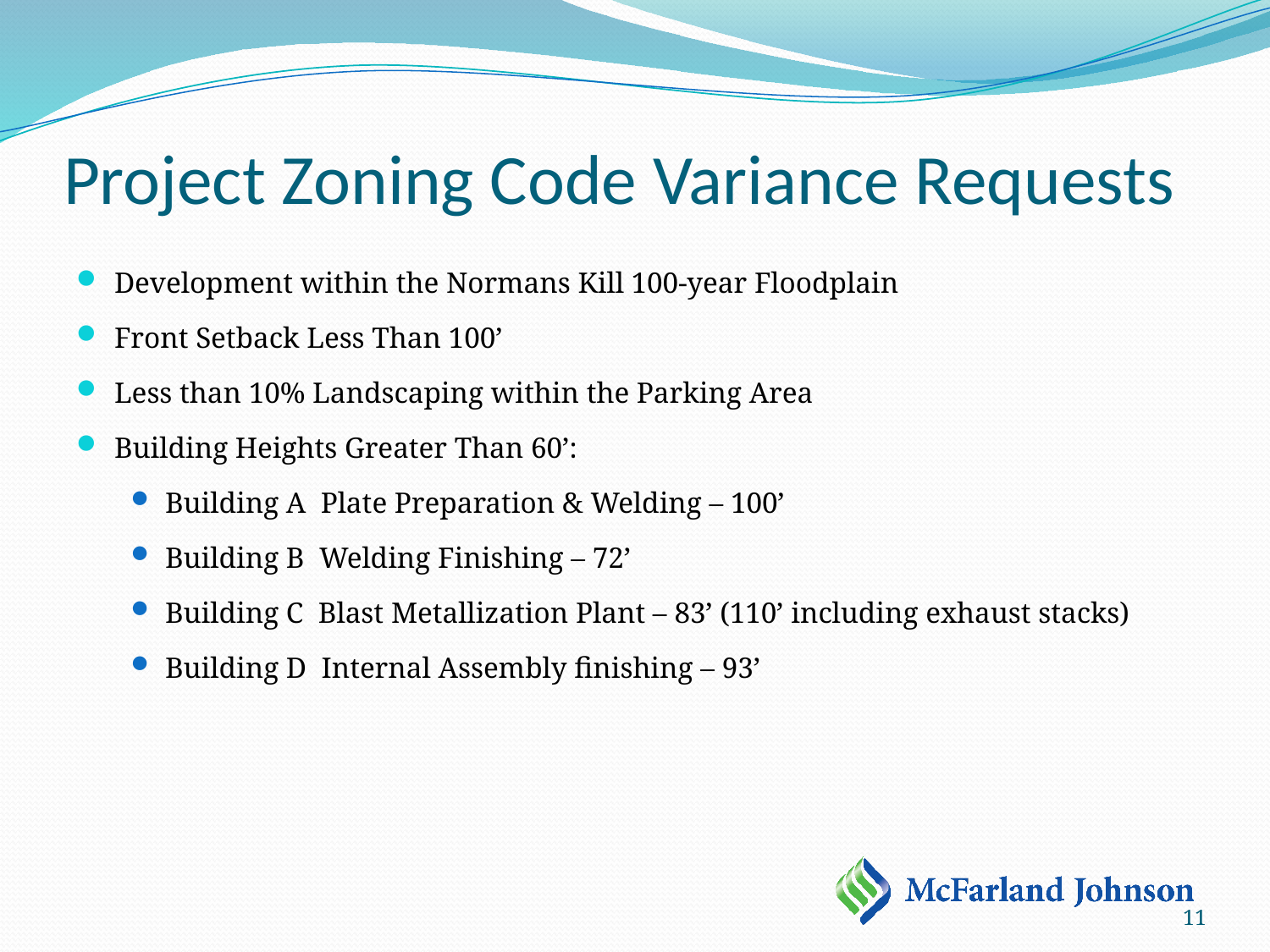

# Project Zoning Code Variance Requests

Development within the Normans Kill 100-year Floodplain
Front Setback Less Than 100’
Less than 10% Landscaping within the Parking Area
Building Heights Greater Than 60’:
Building A  Plate Preparation & Welding – 100’
Building B  Welding Finishing – 72’
Building C  Blast Metallization Plant – 83’ (110’ including exhaust stacks)
Building D  Internal Assembly finishing – 93’
11